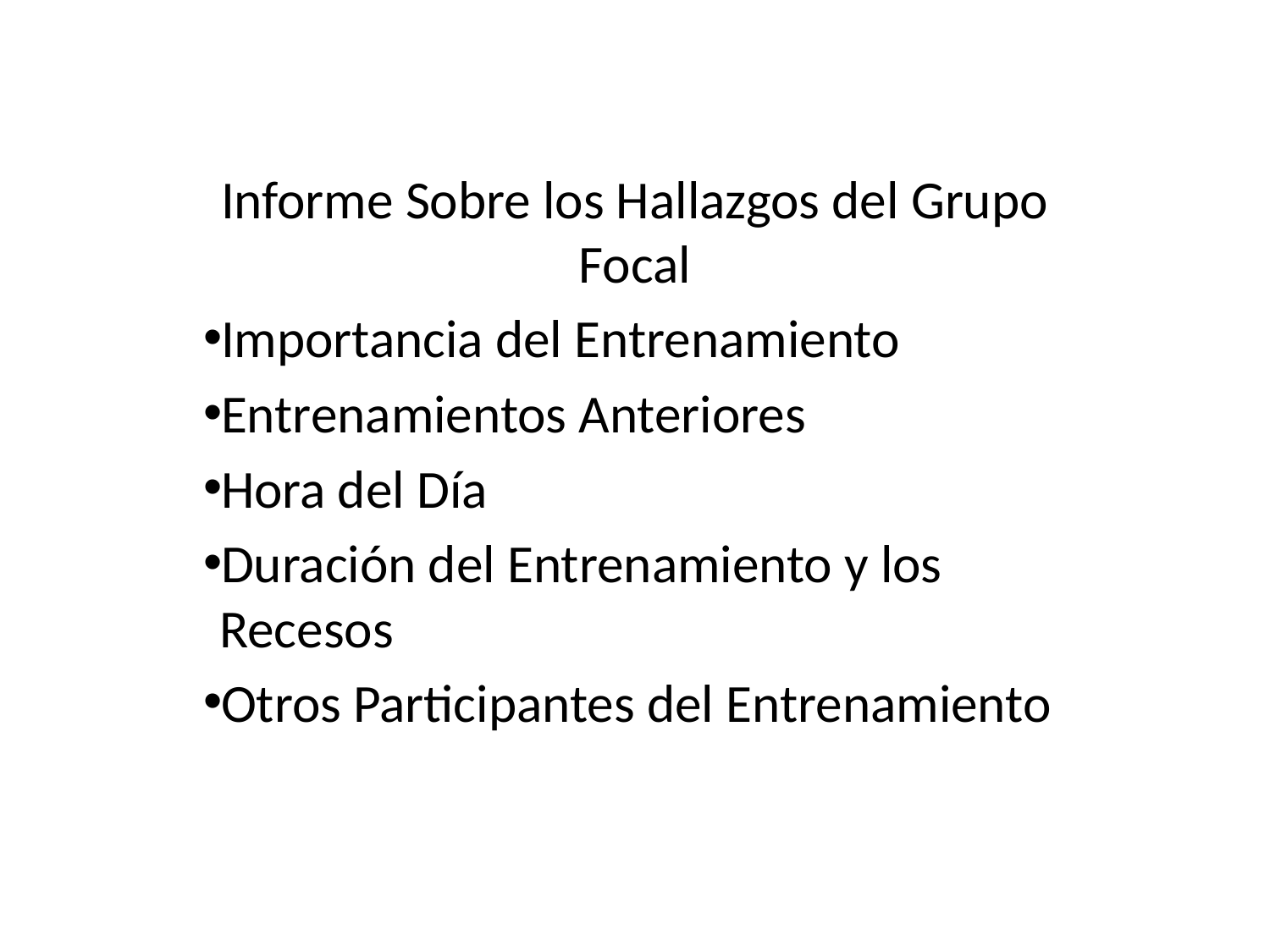

Informe Sobre los Hallazgos del Grupo Focal
Importancia del Entrenamiento
Entrenamientos Anteriores
Hora del Día
Duración del Entrenamiento y los Recesos
Otros Participantes del Entrenamiento